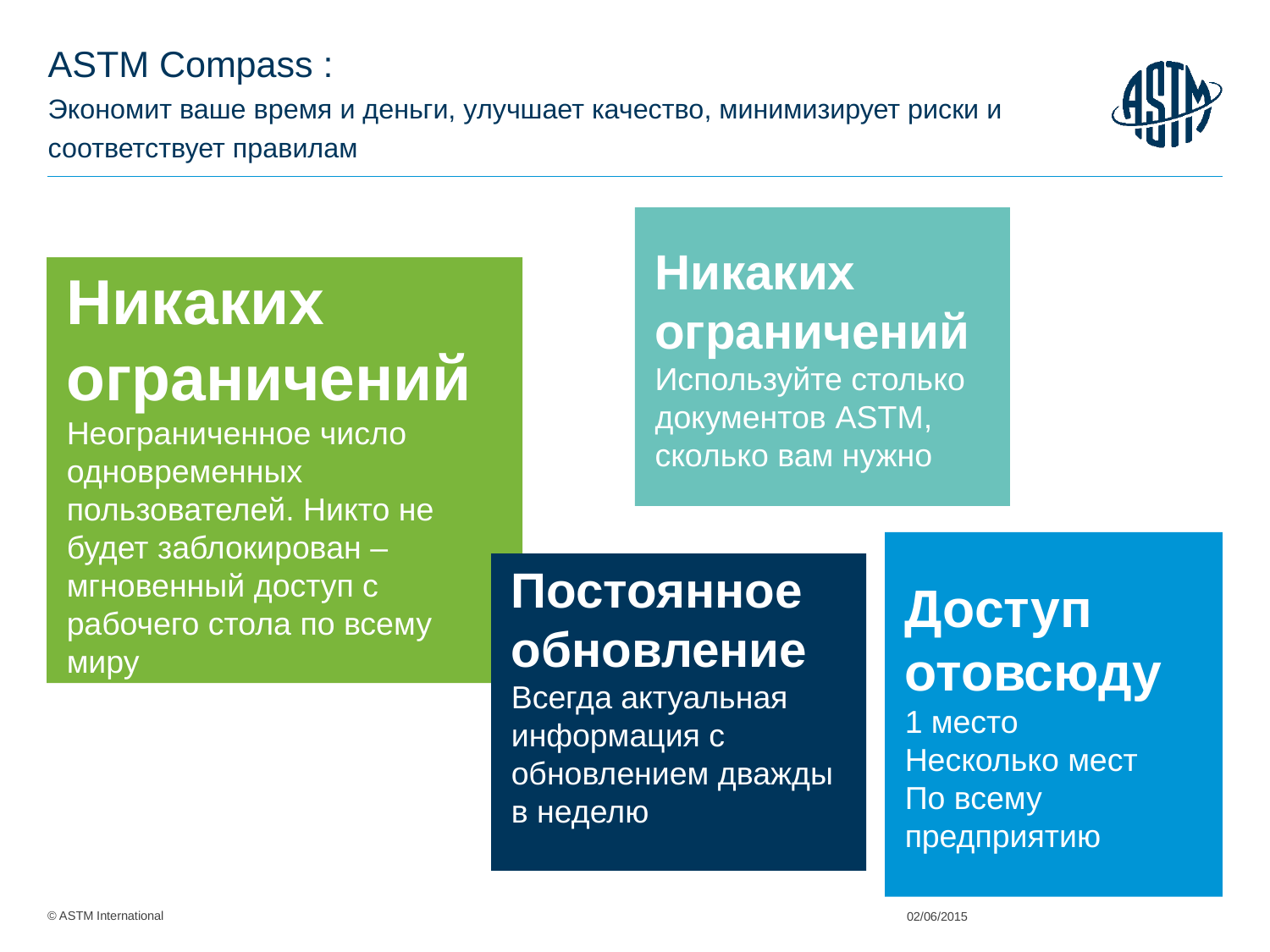

ASTM Compass :
Экономит ваше время и деньги, улучшает качество, минимизирует риски и соответствует правилам
Никаких
ограничений
Используйте столько документов ASTM, сколько вам нужно
Никаких
ограничений
Неограниченное число одновременных пользователей. Никто не будет заблокирован – мгновенный доступ с рабочего стола по всему миру
Доступ отовсюду
1 место
Несколько мест
По всему предприятию
Постоянное обновление
Всегда актуальная информация с обновлением дважды в неделю
02/06/2015